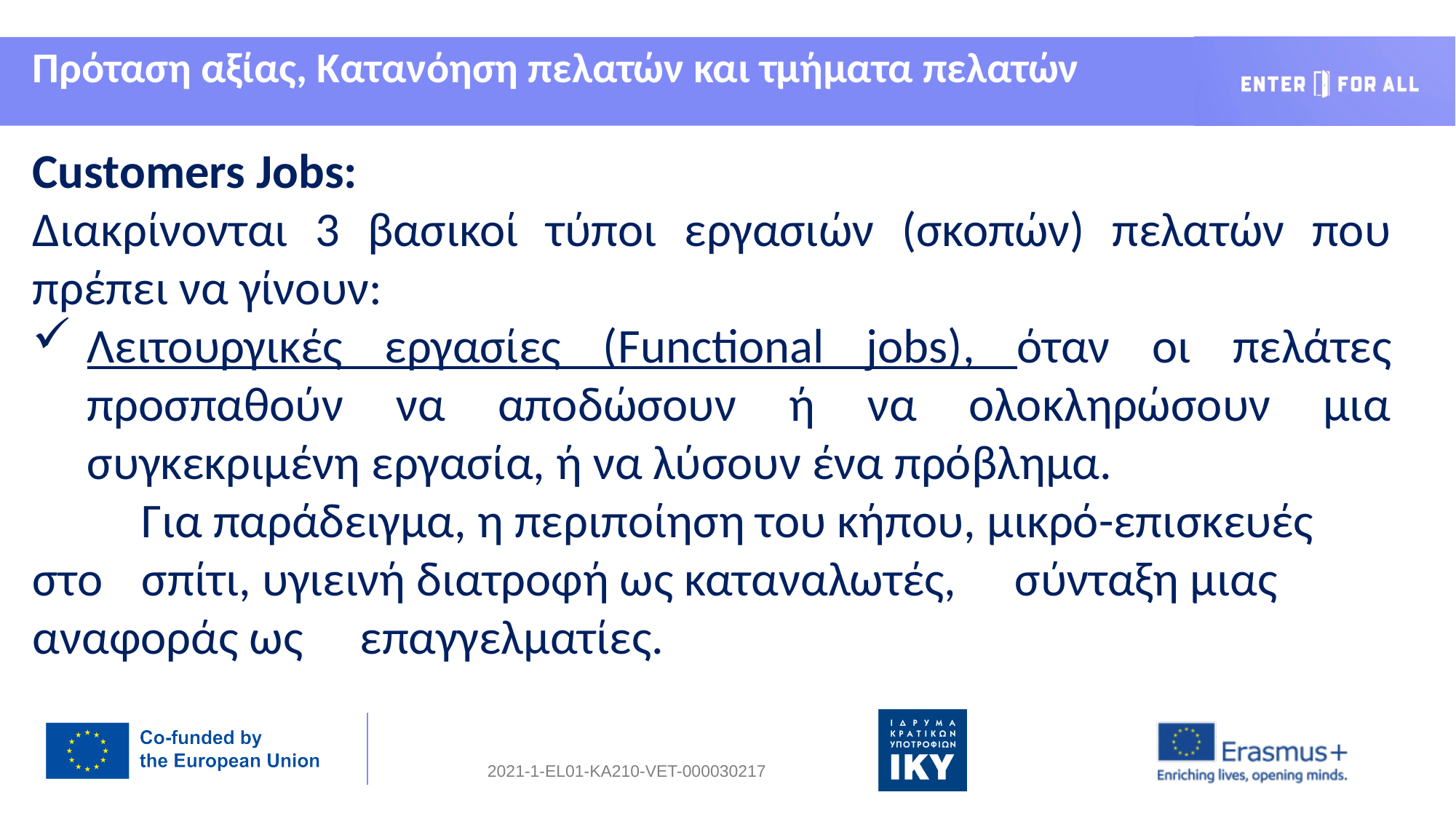

Πρόταση αξίας, Κατανόηση πελατών και τμήματα πελατών
Customers Jobs:
Διακρίνονται 3 βασικοί τύποι εργασιών (σκοπών) πελατών που πρέπει να γίνουν:
Λειτουργικές εργασίες (Functional jobs), όταν οι πελάτες προσπαθούν να αποδώσουν ή να ολοκληρώσουν μια συγκεκριμένη εργασία, ή να λύσουν ένα πρόβλημα.
	Για παράδειγμα, η περιποίηση του κήπου, μικρό-επισκευές 	στο 	σπίτι, υγιεινή διατροφή ως καταναλωτές, 	σύνταξη μιας 	αναφοράς ως 	επαγγελματίες.